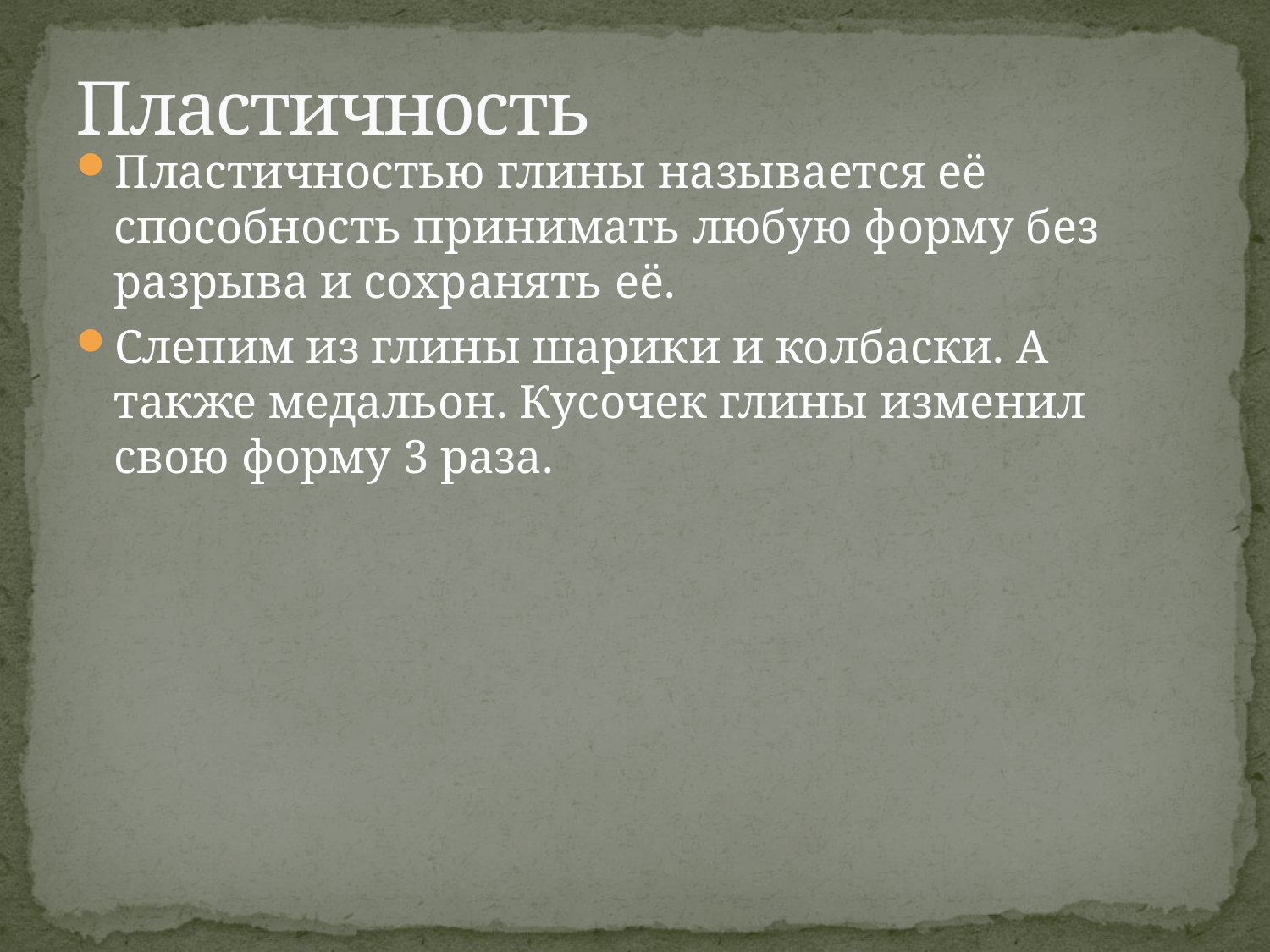

# Пластичность
Пластичностью глины называется её способность принимать любую форму без разрыва и сохранять её.
Слепим из глины шарики и колбаски. А также медальон. Кусочек глины изменил свою форму 3 раза.